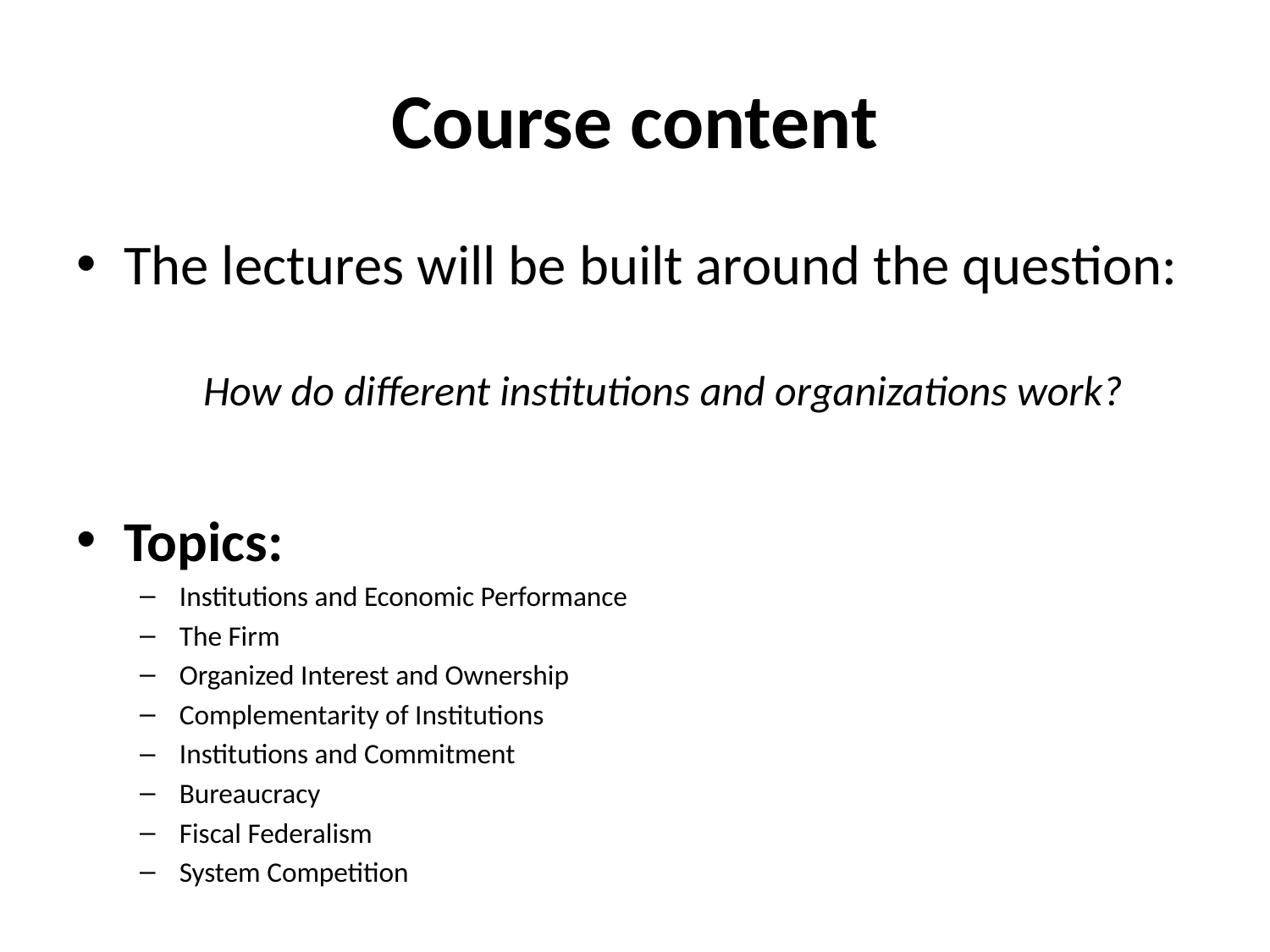

# Course content
The lectures will be built around the question:

How do different institutions and organizations work?

Topics:
Institutions and Economic Performance
The Firm
Organized Interest and Ownership
Complementarity of Institutions
Institutions and Commitment
Bureaucracy
Fiscal Federalism
System Competition